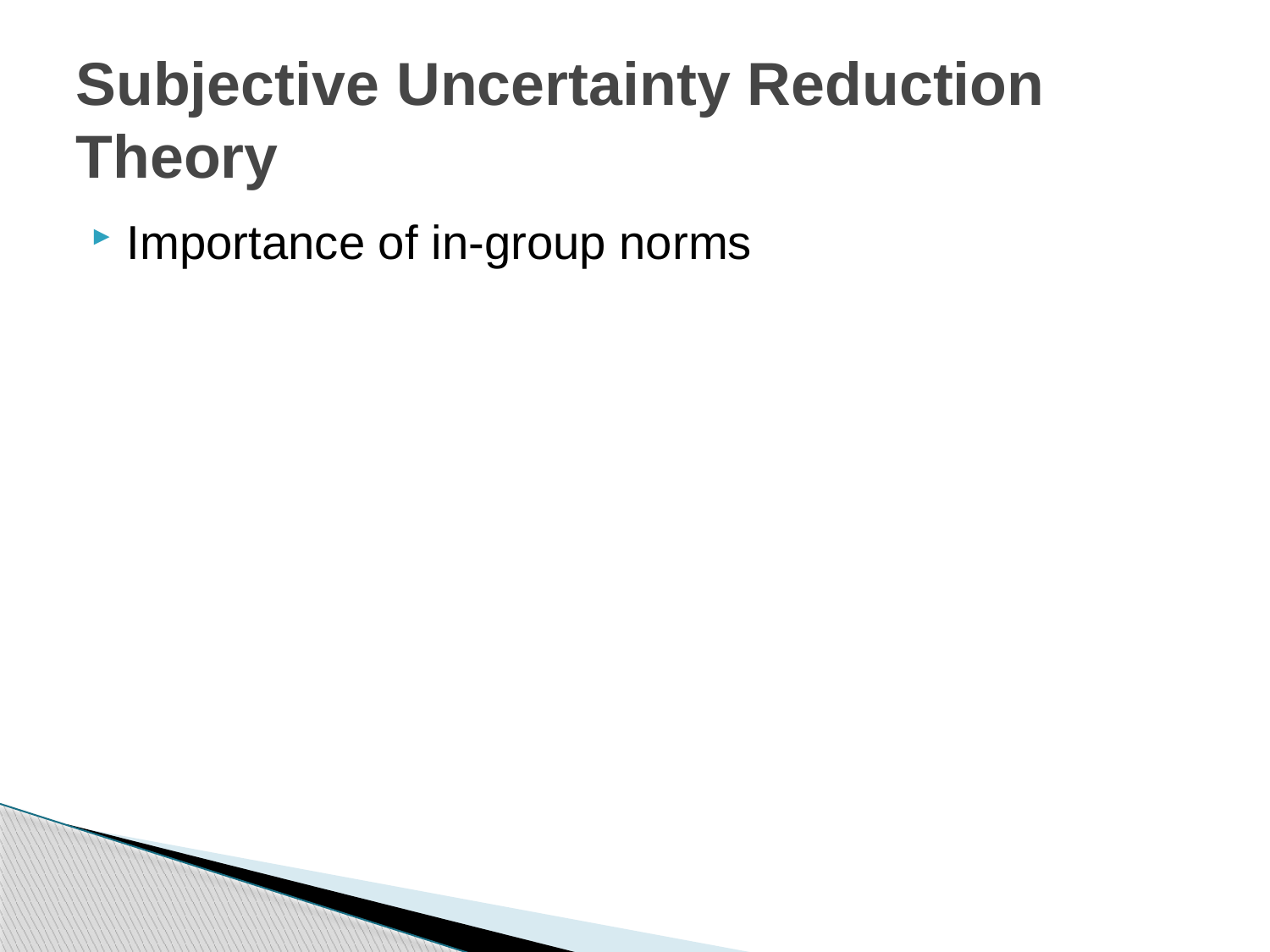

# Subjective Uncertainty Reduction Theory
Importance of in-group norms